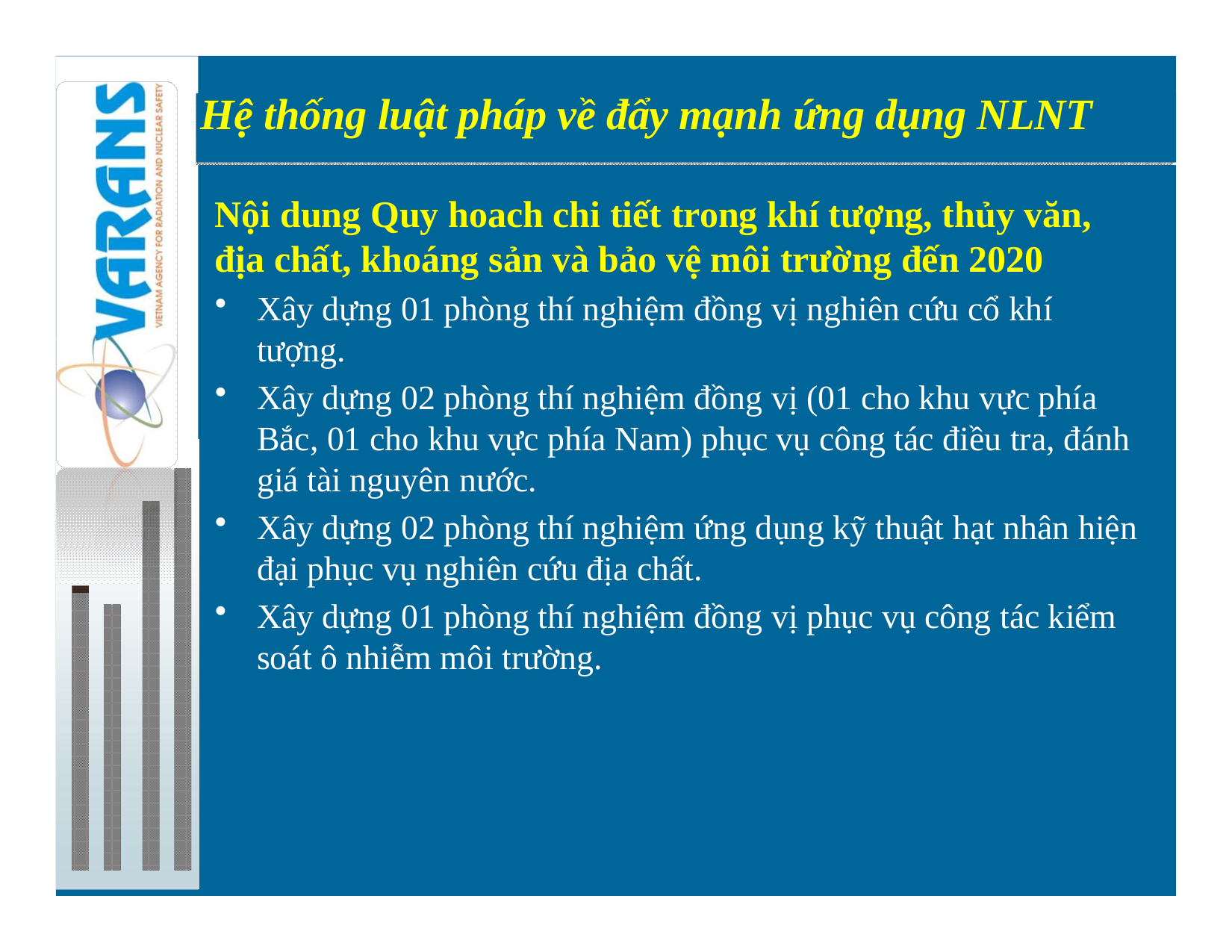

Hệ thống luật pháp về đẩy mạnh ứng dụng NLNT

Preparations for introduction of nuclear power

Nội dung Quy hoach chi tiết trong khí tượng, thủy văn, địa chất, khoáng sản và bảo vệ môi trường đến 2020
Xây dựng 01 phòng thí nghiệm đồng vị nghiên cứu cổ khí tượng.
Xây dựng 02 phòng thí nghiệm đồng vị (01 cho khu vực phía Bắc, 01 cho khu vực phía Nam) phục vụ công tác điều tra, đánh giá tài nguyên nước.
Xây dựng 02 phòng thí nghiệm ứng dụng kỹ thuật hạt nhân hiện đại phục vụ nghiên cứu địa chất.
Xây dựng 01 phòng thí nghiệm đồng vị phục vụ công tác kiểm soát ô nhiễm môi trường.